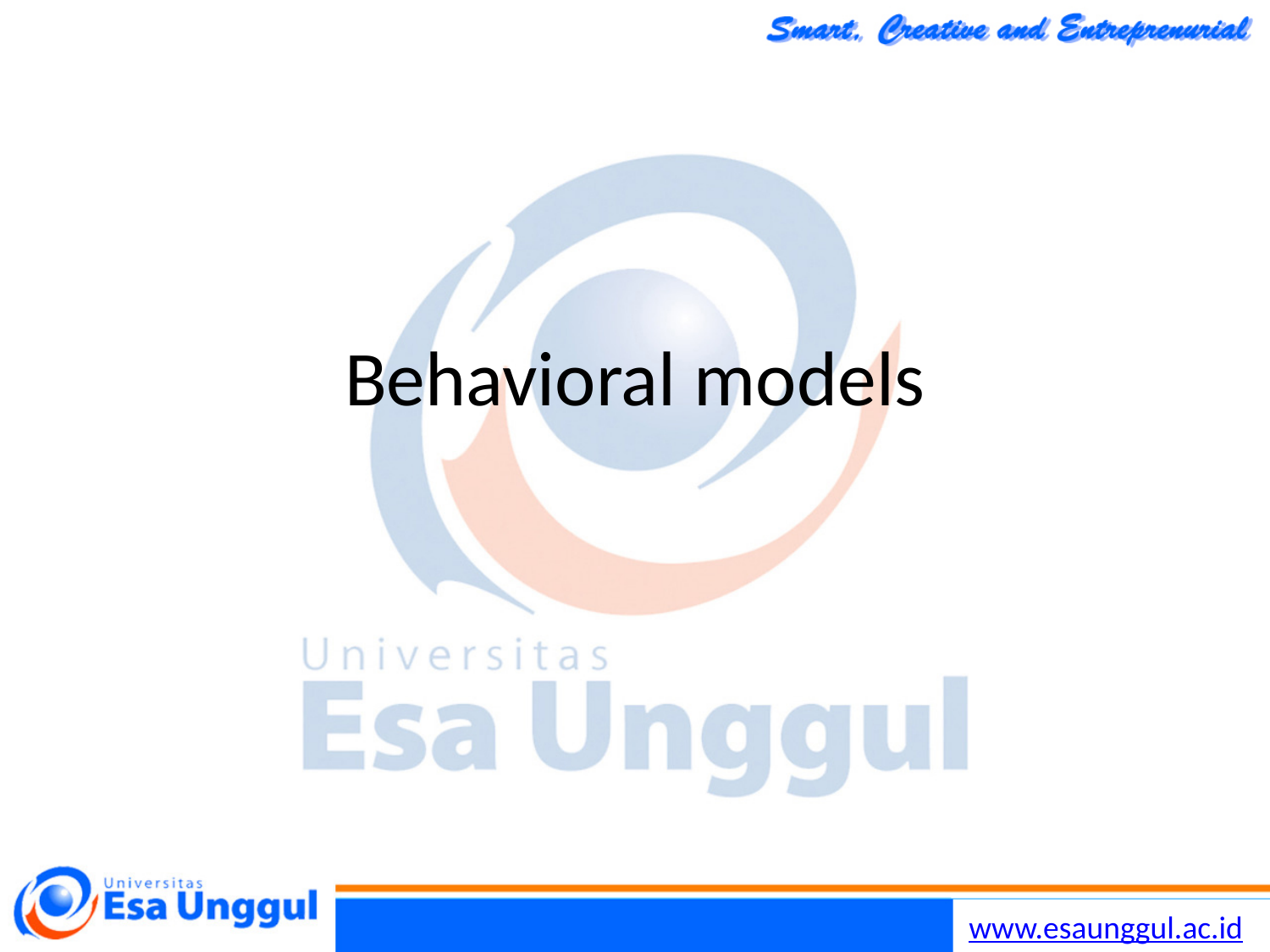

Chapter 5 System Modeling
14
30/10/2014
# Behavioral models